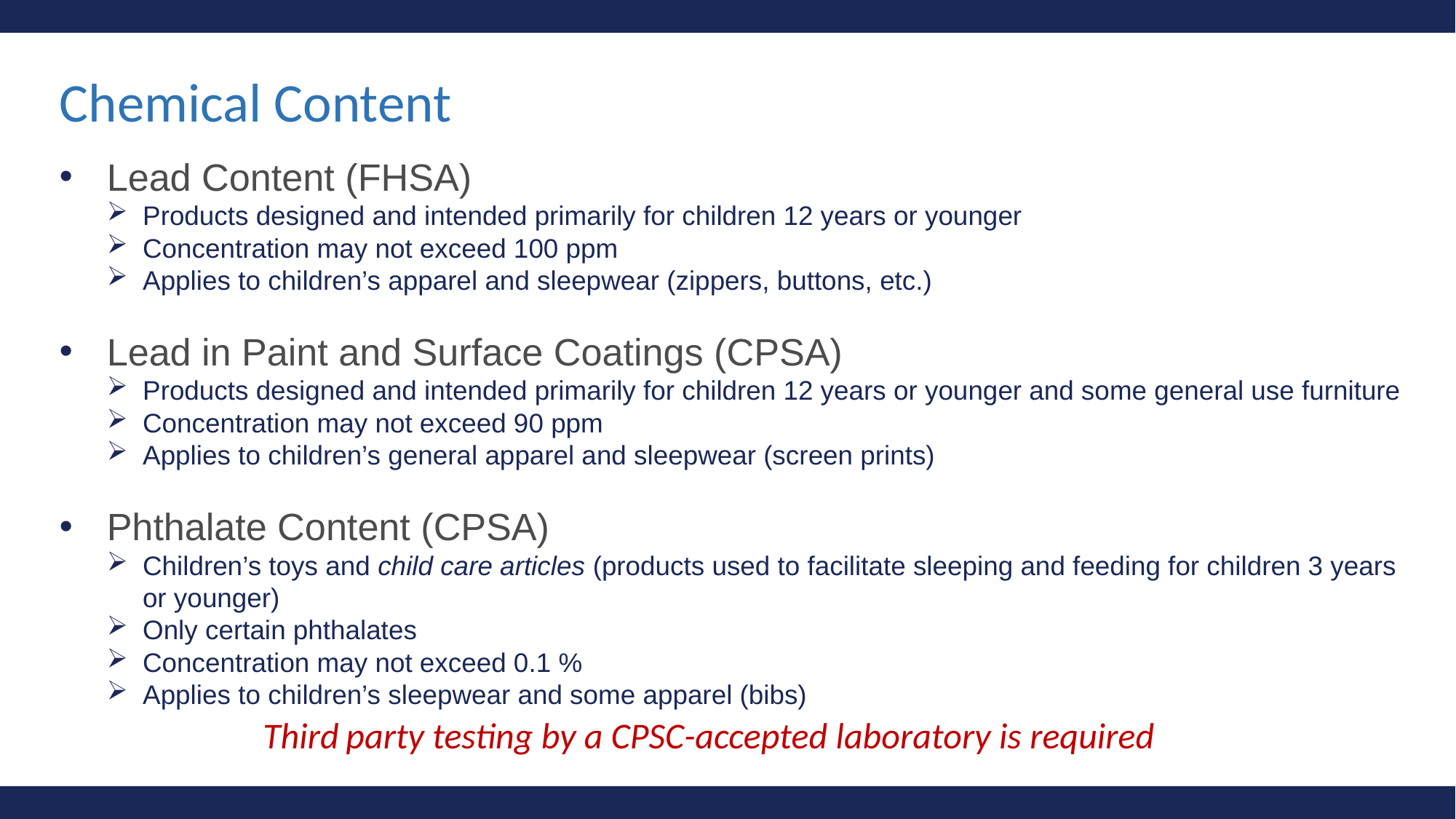

# Chemical Content
Lead Content (FHSA)
Products designed and intended primarily for children 12 years or younger
Concentration may not exceed 100 ppm
Applies to children’s apparel and sleepwear (zippers, buttons, etc.)

Lead in Paint and Surface Coatings (CPSA)
Products designed and intended primarily for children 12 years or younger and some general use furniture
Concentration may not exceed 90 ppm
Applies to children’s general apparel and sleepwear (screen prints)

Phthalate Content (CPSA)
Children’s toys and child care articles (products used to facilitate sleeping and feeding for children 3 years or younger)
Only certain phthalates
Concentration may not exceed 0.1 %
Applies to children’s sleepwear and some apparel (bibs)
Third party testing by a CPSC-accepted laboratory is required